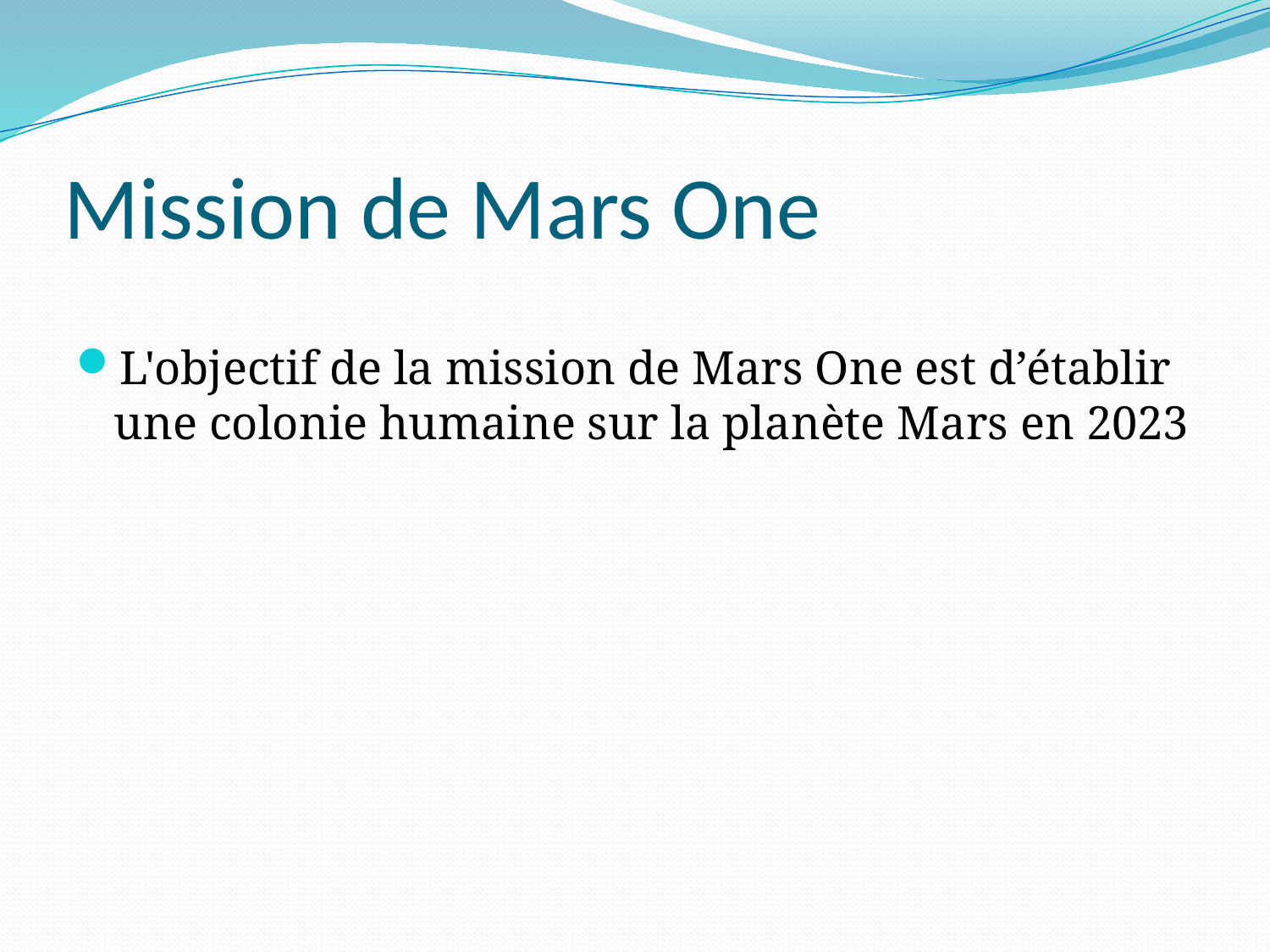

# Mission de Mars One

L'objectif de la mission de Mars One est d’établir une colonie humaine sur la planète Mars en 2023